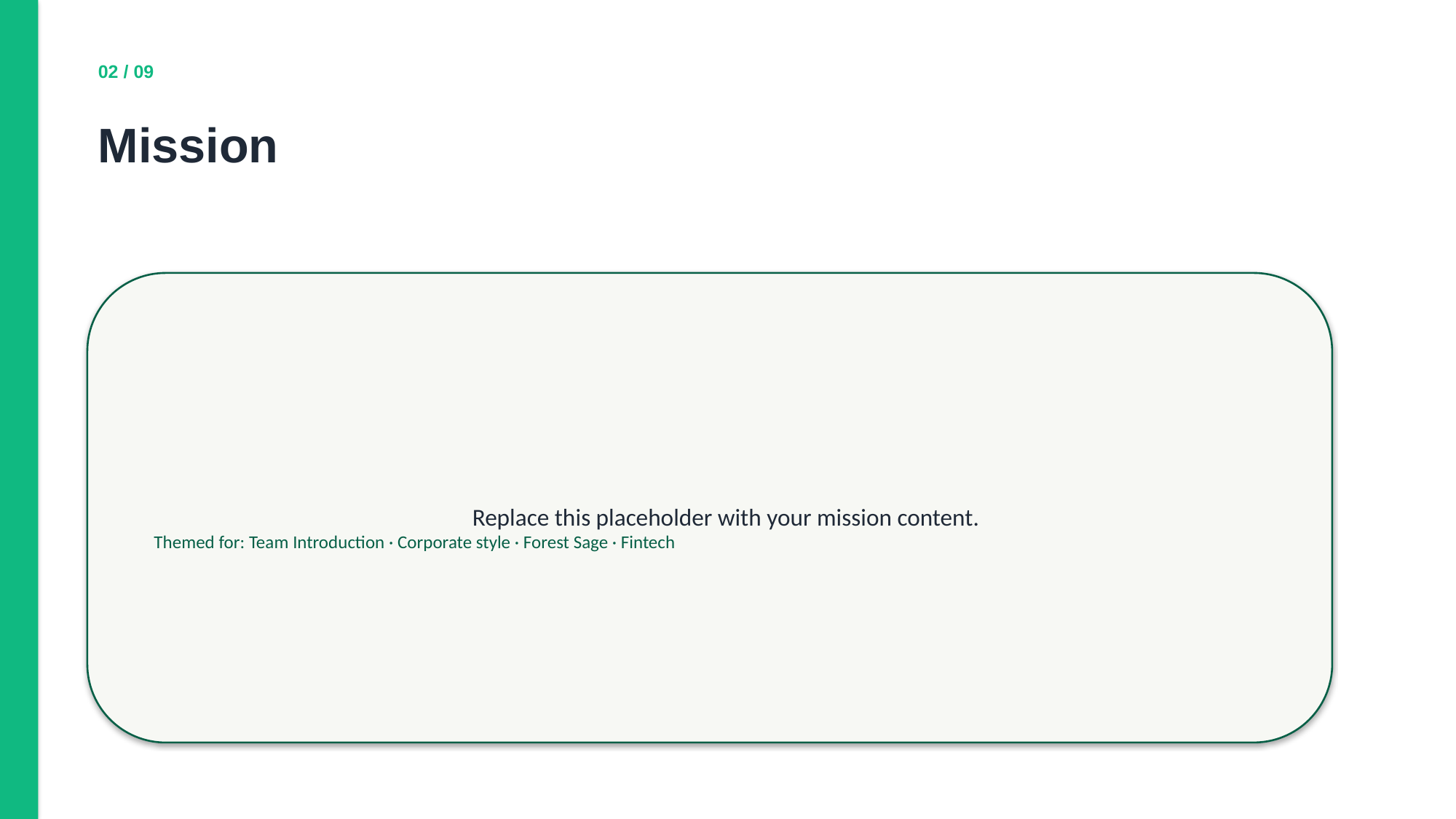

02 / 09
Mission
Replace this placeholder with your mission content.
Themed for: Team Introduction · Corporate style · Forest Sage · Fintech